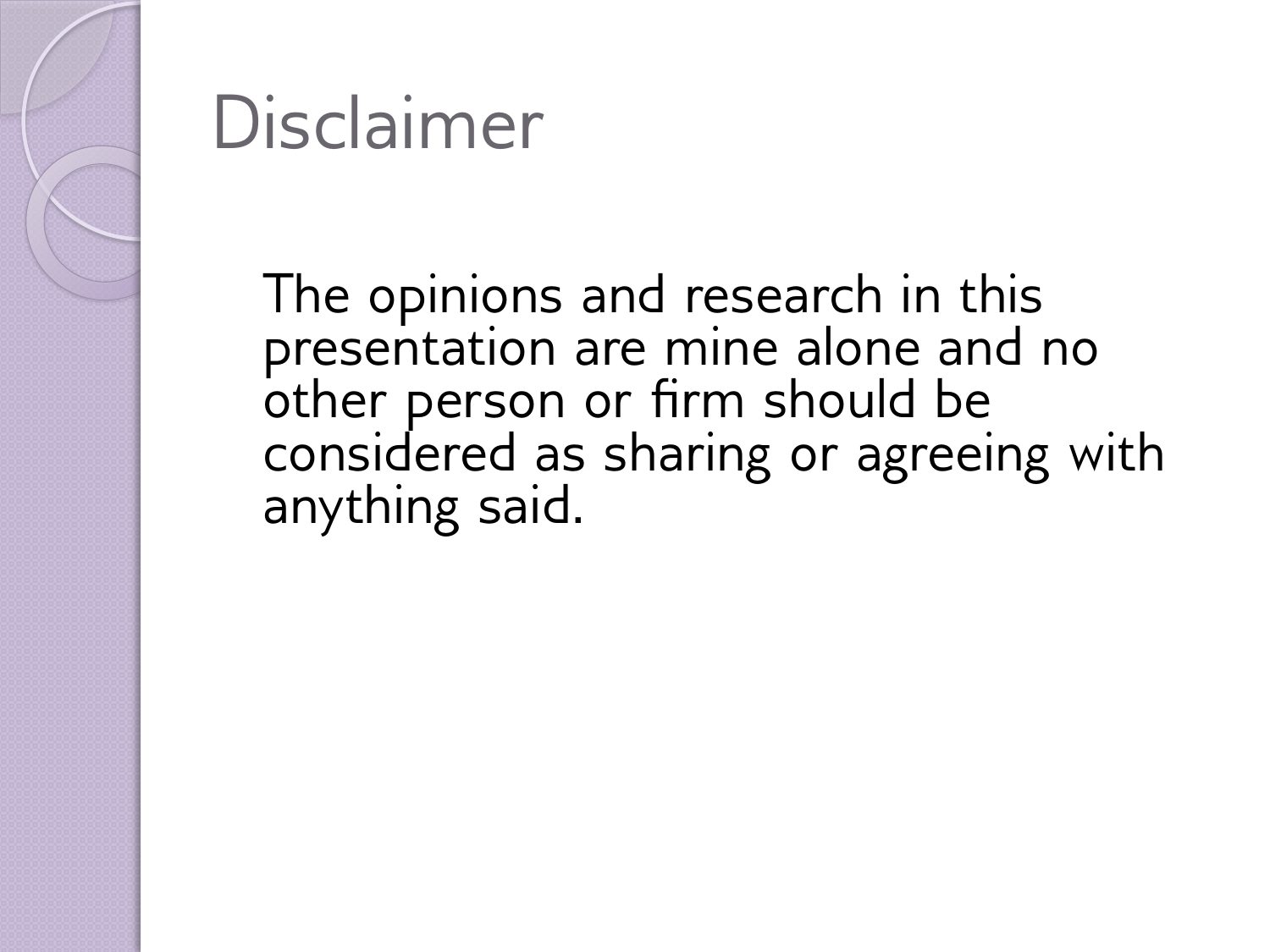

# Disclaimer

	The opinions and research in this presentation are mine alone and no other person or firm should be considered as sharing or agreeing with anything said.